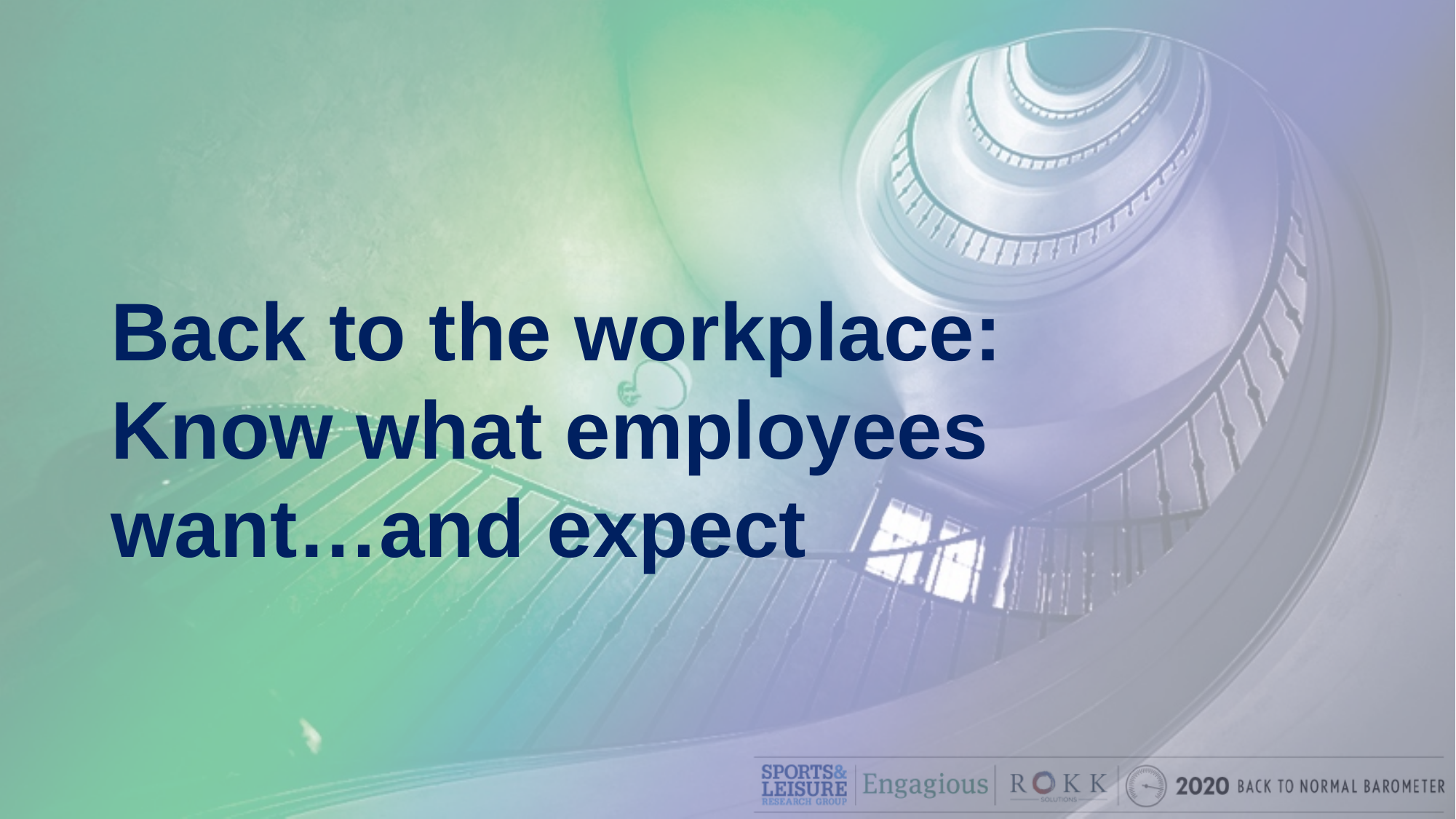

# Back to the workplace: Know what employees want…and expect